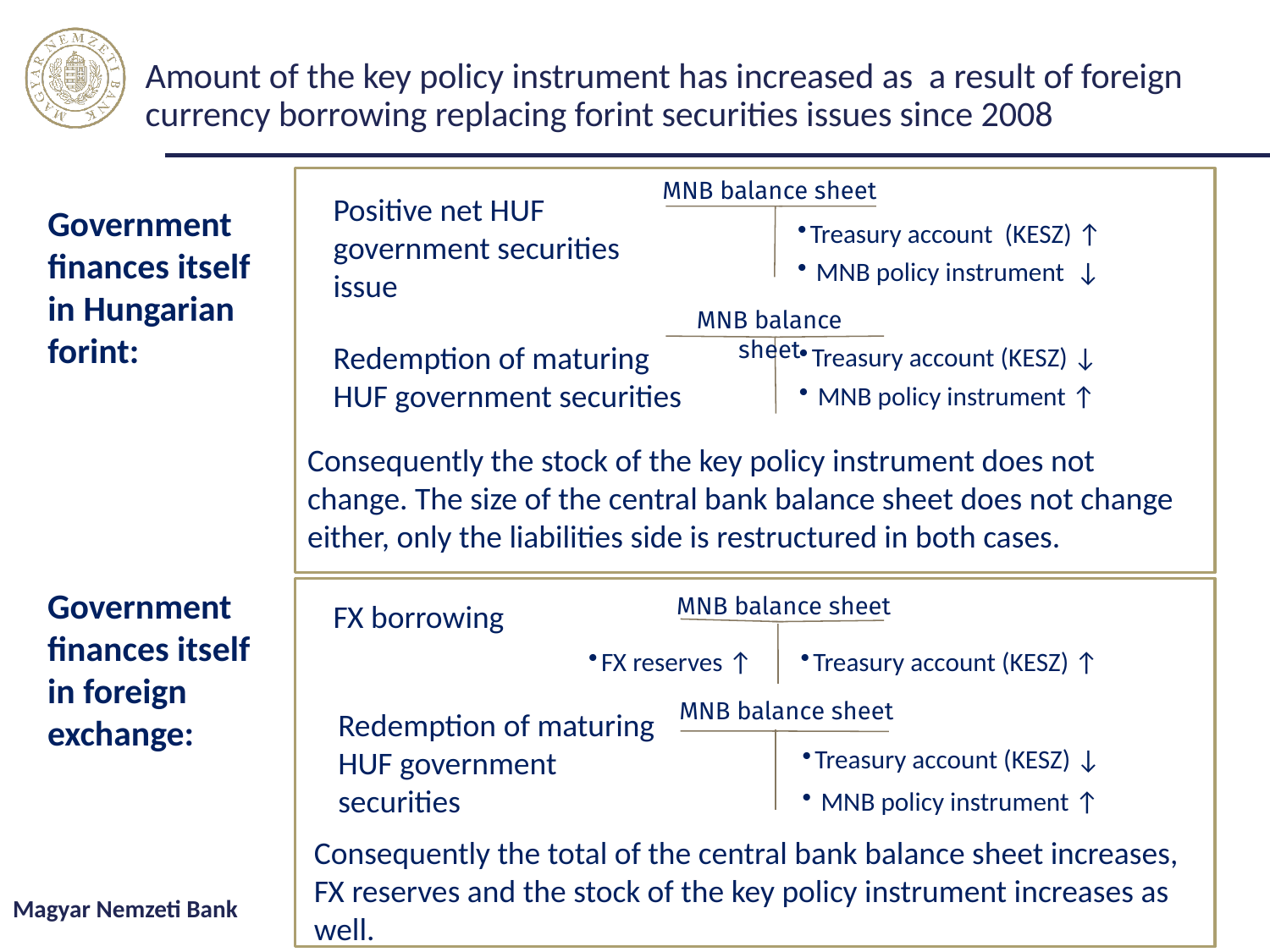

# Amount of the key policy instrument has increased as  a result of foreign currency borrowing replacing forint securities issues since 2008

MNB balance sheet
Positive net HUF government securities issue

Treasury account  (KESZ) ↑
 MNB policy instrument  ↓

Consequently the stock of the key policy instrument does not change. The size of the central bank balance sheet does not change either, only the liabilities side is restructured in both cases.
Government finances itself in Hungarian forint:
MNB balance sheet
Redemption of maturing HUF government securities

Treasury account (KESZ) ↓
 MNB policy instrument ↑

MNB balance sheet
FX borrowing

Government finances itself in foreign exchange:

FX reserves ↑
Treasury account (KESZ) ↑
MNB balance sheet
Redemption of maturing HUF government  securities

Treasury account (KESZ) ↓
 MNB policy instrument ↑
Consequently the total of the central bank balance sheet increases, FX reserves and the stock of the key policy instrument increases as well.
Magyar Nemzeti Bank